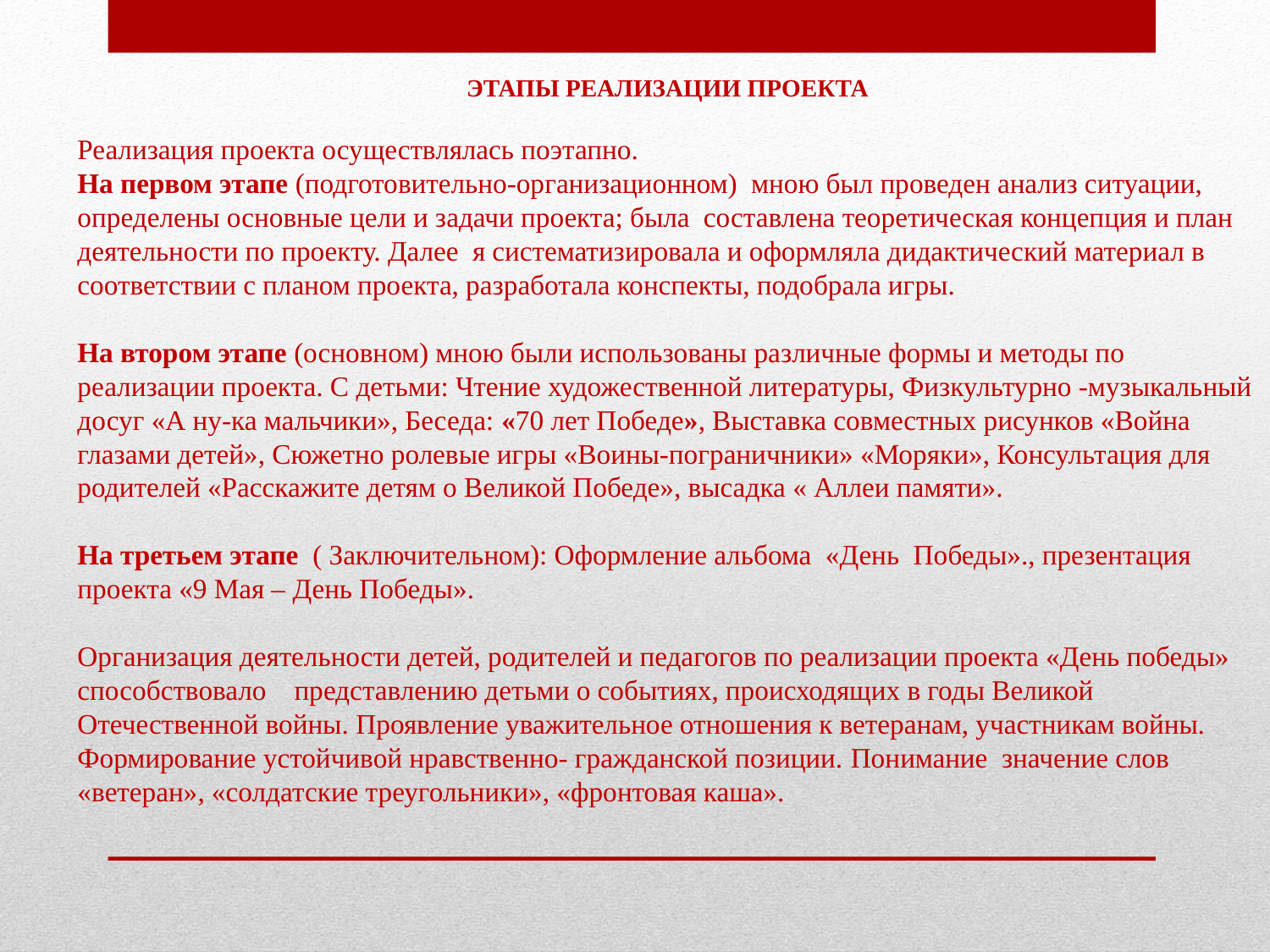

ЭТАПЫ РЕАЛИЗАЦИИ ПРОЕКТА

Реализация проекта осуществлялась поэтапно.
На первом этапе (подготовительно-организационном)  мною был проведен анализ ситуации, определены основные цели и задачи проекта; была  составлена теоретическая концепция и план деятельности по проекту. Далее  я систематизировала и оформляла дидактический материал в соответствии с планом проекта, разработала конспекты, подобрала игры.

На втором этапе (основном) мною были использованы различные формы и методы по реализации проекта. С детьми: Чтение художественной литературы, Физкультурно -музыкальный досуг «А ну-ка мальчики», Беседа: «70 лет Победе», Выставка совместных рисунков «Война глазами детей», Сюжетно ролевые игры «Воины-пограничники» «Моряки», Консультация для родителей «Расскажите детям о Великой Победе», высадка « Аллеи памяти».

На третьем этапе  ( Заключительном): Оформление альбома  «День  Победы»., презентация проекта «9 Мая – День Победы».

Организация деятельности детей, родителей и педагогов по реализации проекта «День победы» способствовало    представлению детьми о событиях, происходящих в годы Великой Отечественной войны. Проявление уважительное отношения к ветеранам, участникам войны. Формирование устойчивой нравственно- гражданской позиции. Понимание  значение слов «ветеран», «солдатские треугольники», «фронтовая каша».